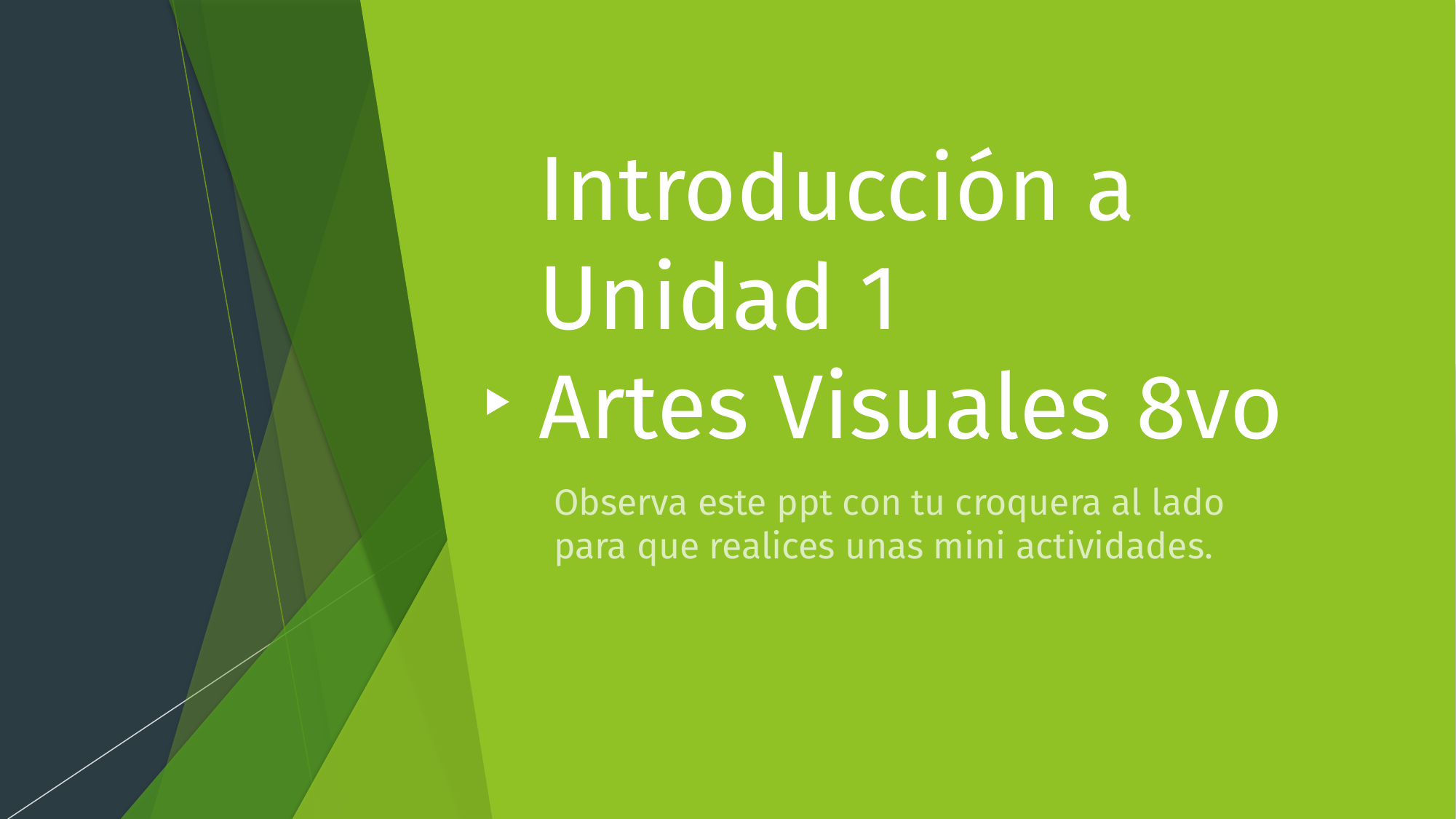

# Introducción a Unidad 1 Artes Visuales 8vo

Observa este ppt con tu croquera al lado para que realices unas mini actividades.